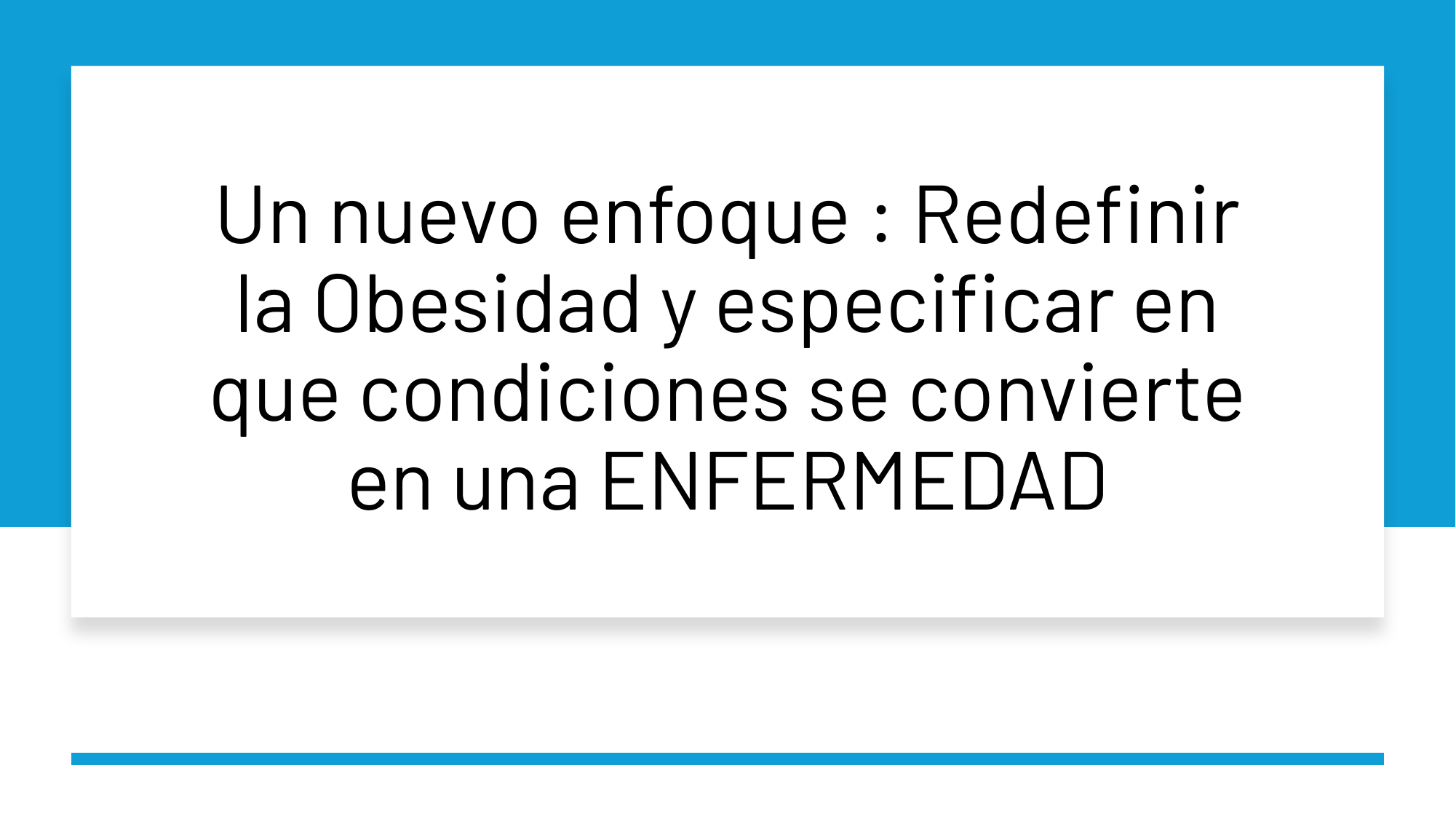

# Un nuevo enfoque : Redefinir la Obesidad y especificar en que condiciones se convierte en una ENFERMEDAD